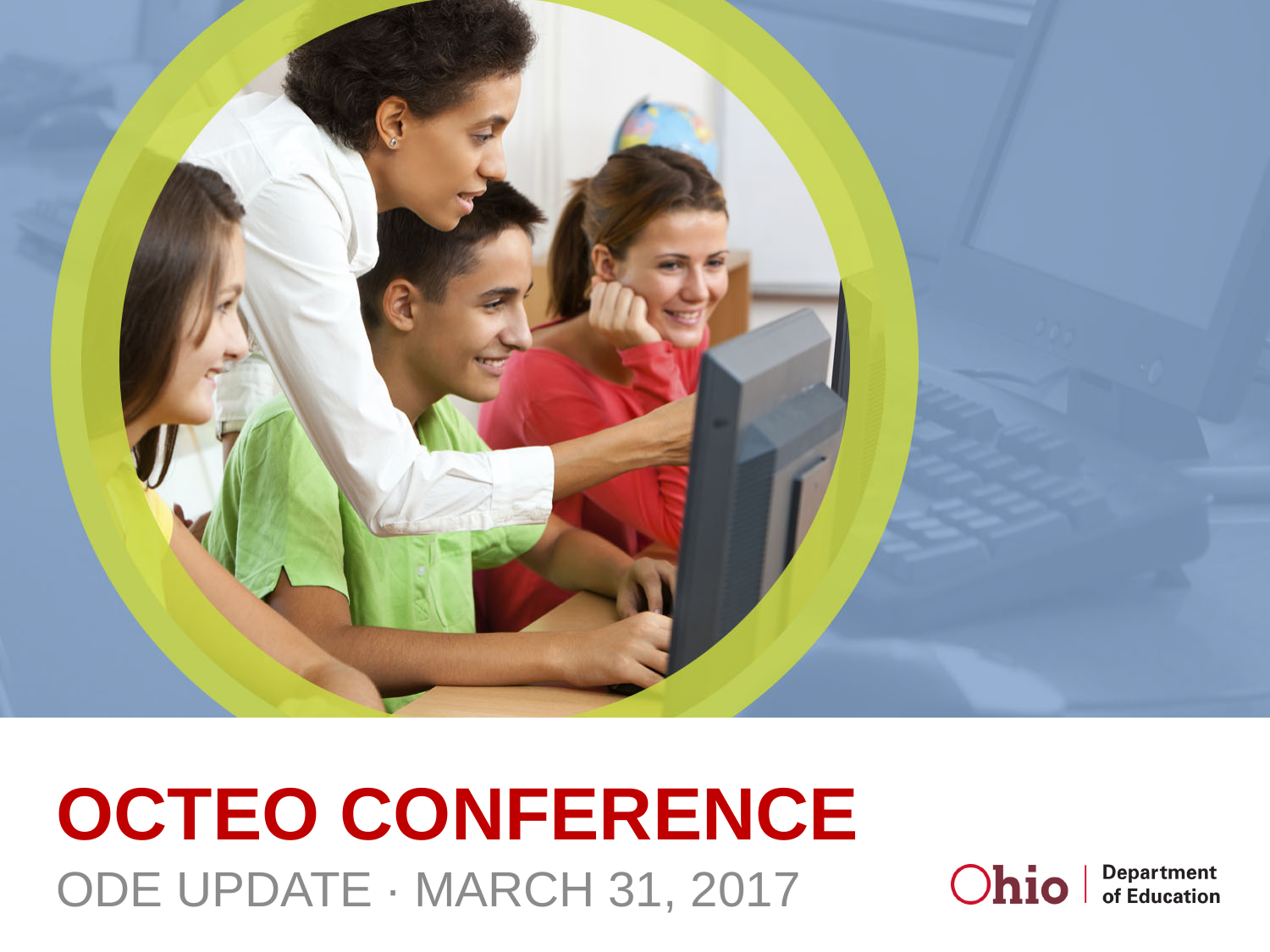

# OCTEO Conference
ODE Update ∙ March 31, 2017